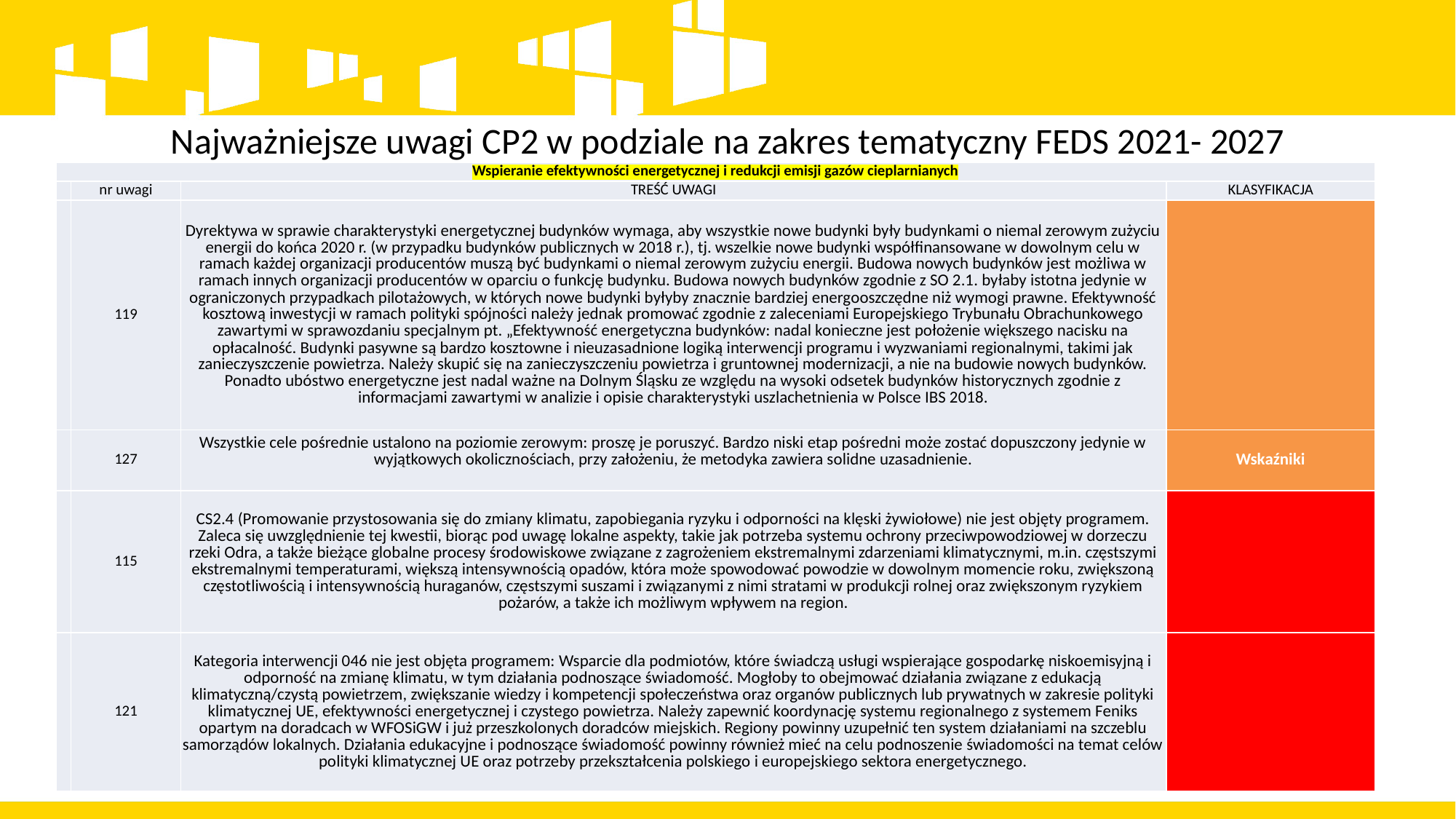

Najważniejsze uwagi CP2 w podziale na zakres tematyczny FEDS 2021- 2027

| Wspieranie efektywności energetycznej i redukcji emisji gazów cieplarnianych |  |  |  |
| --- | --- | --- | --- |
|  | nr uwagi | TREŚĆ UWAGI | KLASYFIKACJA |
|  | 119 | Dyrektywa w sprawie charakterystyki energetycznej budynków wymaga, aby wszystkie nowe budynki były budynkami o niemal zerowym zużyciu energii do końca 2020 r. (w przypadku budynków publicznych w 2018 r.), tj. wszelkie nowe budynki współfinansowane w dowolnym celu w ramach każdej organizacji producentów muszą być budynkami o niemal zerowym zużyciu energii. Budowa nowych budynków jest możliwa w ramach innych organizacji producentów w oparciu o funkcję budynku. Budowa nowych budynków zgodnie z SO 2.1. byłaby istotna jedynie w ograniczonych przypadkach pilotażowych, w których nowe budynki byłyby znacznie bardziej energooszczędne niż wymogi prawne. Efektywność kosztową inwestycji w ramach polityki spójności należy jednak promować zgodnie z zaleceniami Europejskiego Trybunału Obrachunkowego zawartymi w sprawozdaniu specjalnym pt. „Efektywność energetyczna budynków: nadal konieczne jest położenie większego nacisku na opłacalność. Budynki pasywne są bardzo kosztowne i nieuzasadnione logiką interwencji programu i wyzwaniami regionalnymi, takimi jak zanieczyszczenie powietrza. Należy skupić się na zanieczyszczeniu powietrza i gruntownej modernizacji, a nie na budowie nowych budynków. Ponadto ubóstwo energetyczne jest nadal ważne na Dolnym Śląsku ze względu na wysoki odsetek budynków historycznych zgodnie z informacjami zawartymi w analizie i opisie charakterystyki uszlachetnienia w Polsce IBS 2018. |  |
|  | 127 | Wszystkie cele pośrednie ustalono na poziomie zerowym: proszę je poruszyć. Bardzo niski etap pośredni może zostać dopuszczony jedynie w wyjątkowych okolicznościach, przy założeniu, że metodyka zawiera solidne uzasadnienie. | Wskaźniki |
|  | 115 | CS2.4 (Promowanie przystosowania się do zmiany klimatu, zapobiegania ryzyku i odporności na klęski żywiołowe) nie jest objęty programem. Zaleca się uwzględnienie tej kwestii, biorąc pod uwagę lokalne aspekty, takie jak potrzeba systemu ochrony przeciwpowodziowej w dorzeczu rzeki Odra, a także bieżące globalne procesy środowiskowe związane z zagrożeniem ekstremalnymi zdarzeniami klimatycznymi, m.in. częstszymi ekstremalnymi temperaturami, większą intensywnością opadów, która może spowodować powodzie w dowolnym momencie roku, zwiększoną częstotliwością i intensywnością huraganów, częstszymi suszami i związanymi z nimi stratami w produkcji rolnej oraz zwiększonym ryzykiem pożarów, a także ich możliwym wpływem na region. |  |
|  | 121 | Kategoria interwencji 046 nie jest objęta programem: Wsparcie dla podmiotów, które świadczą usługi wspierające gospodarkę niskoemisyjną i odporność na zmianę klimatu, w tym działania podnoszące świadomość. Mogłoby to obejmować działania związane z edukacją klimatyczną/czystą powietrzem, zwiększanie wiedzy i kompetencji społeczeństwa oraz organów publicznych lub prywatnych w zakresie polityki klimatycznej UE, efektywności energetycznej i czystego powietrza. Należy zapewnić koordynację systemu regionalnego z systemem Feniks opartym na doradcach w WFOSiGW i już przeszkolonych doradców miejskich. Regiony powinny uzupełnić ten system działaniami na szczeblu samorządów lokalnych. Działania edukacyjne i podnoszące świadomość powinny również mieć na celu podnoszenie świadomości na temat celów polityki klimatycznej UE oraz potrzeby przekształcenia polskiego i europejskiego sektora energetycznego. |  |